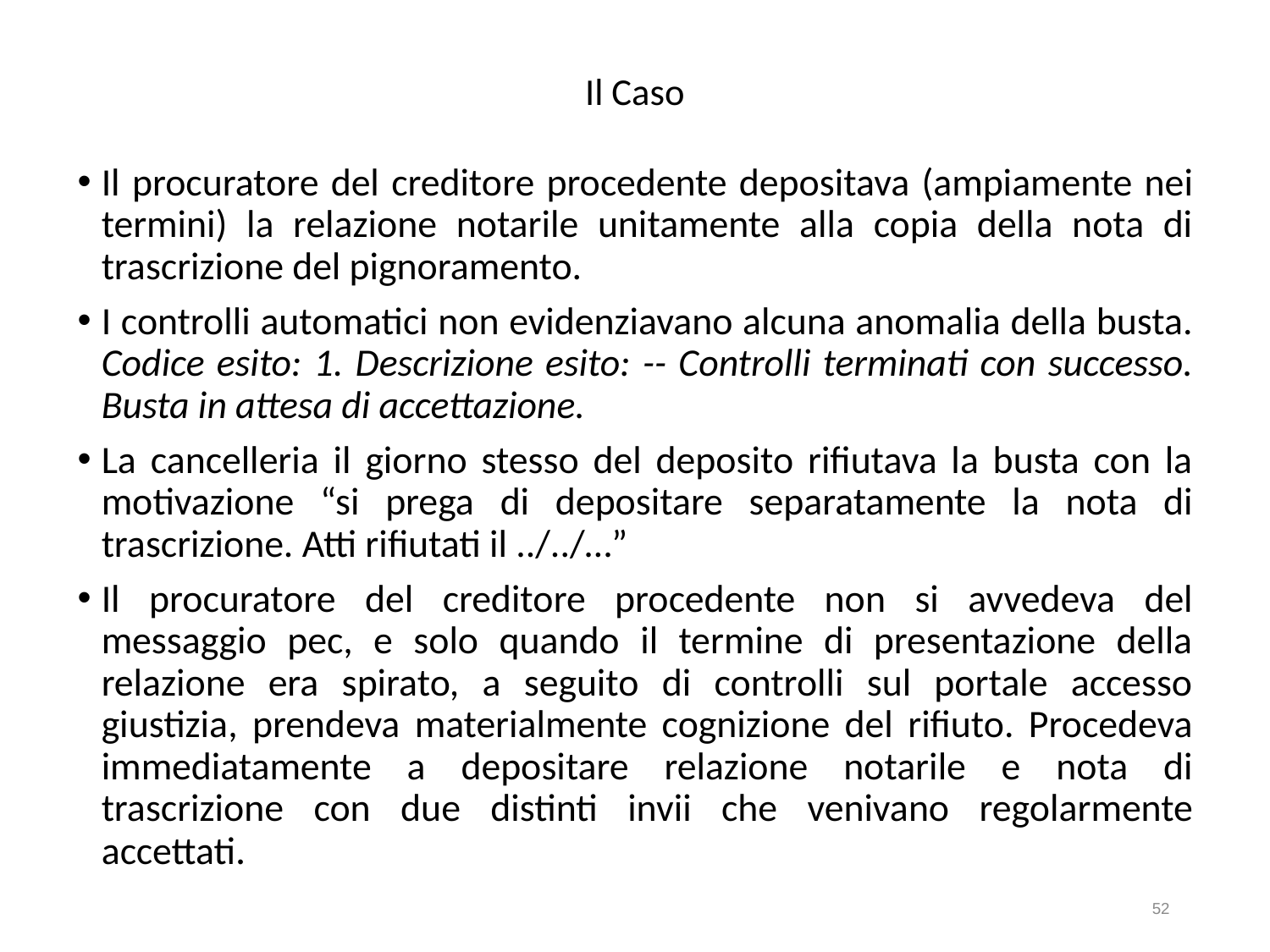

# Il Caso
Il procuratore del creditore procedente depositava (ampiamente nei termini) la relazione notarile unitamente alla copia della nota di trascrizione del pignoramento.
I controlli automatici non evidenziavano alcuna anomalia della busta. Codice esito: 1. Descrizione esito: -- Controlli terminati con successo. Busta in attesa di accettazione.
La cancelleria il giorno stesso del deposito rifiutava la busta con la motivazione “si prega di depositare separatamente la nota di trascrizione. Atti rifiutati il ../../…”
Il procuratore del creditore procedente non si avvedeva del messaggio pec, e solo quando il termine di presentazione della relazione era spirato, a seguito di controlli sul portale accesso giustizia, prendeva materialmente cognizione del rifiuto. Procedeva immediatamente a depositare relazione notarile e nota di trascrizione con due distinti invii che venivano regolarmente accettati.
52